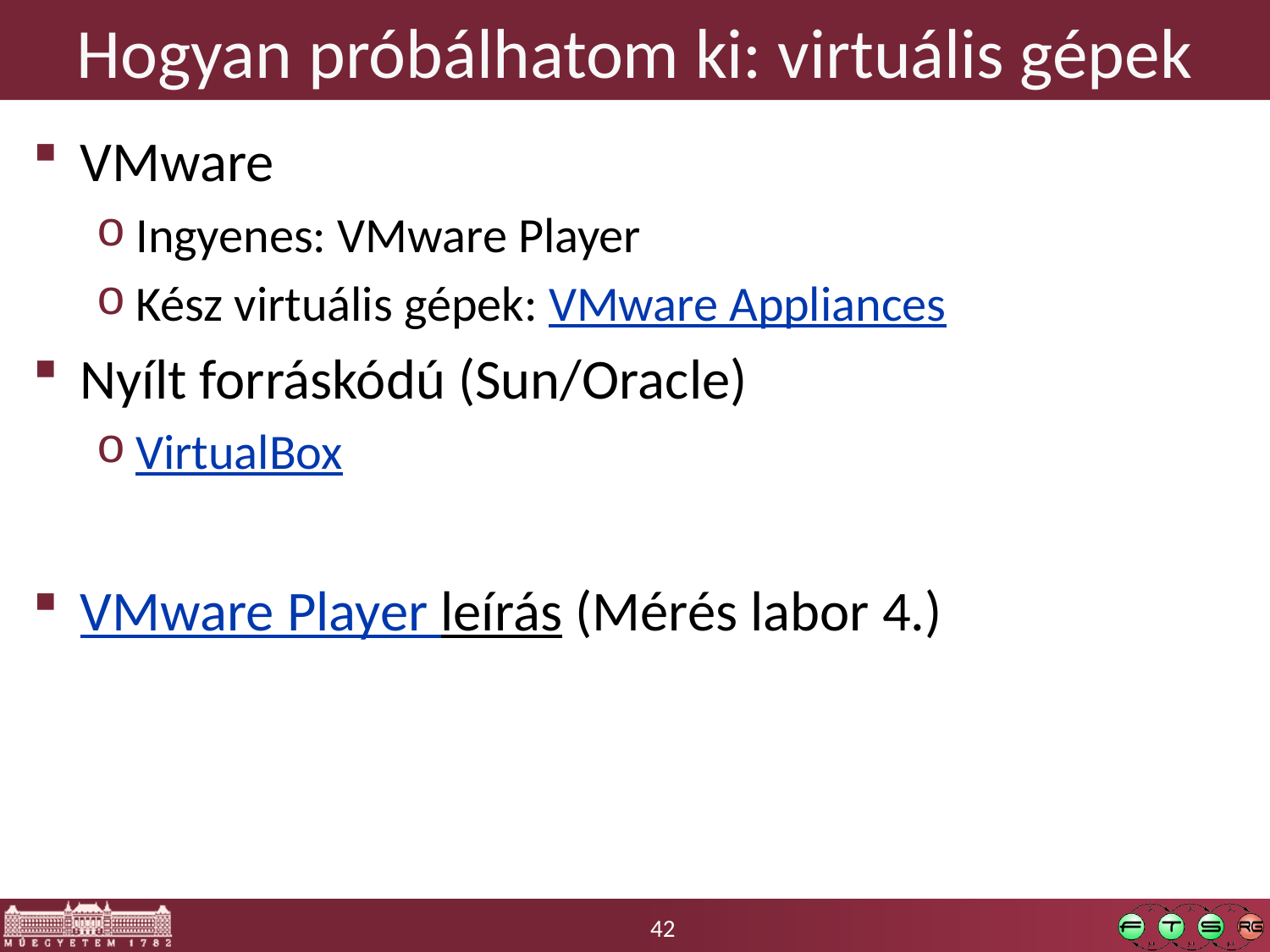

# Hogyan próbálhatom ki: virtuális gépek
VMware
Ingyenes: VMware Player
Kész virtuális gépek: VMware Appliances
Nyílt forráskódú (Sun/Oracle)
VirtualBox

VMware Player leírás (Mérés labor 4.)